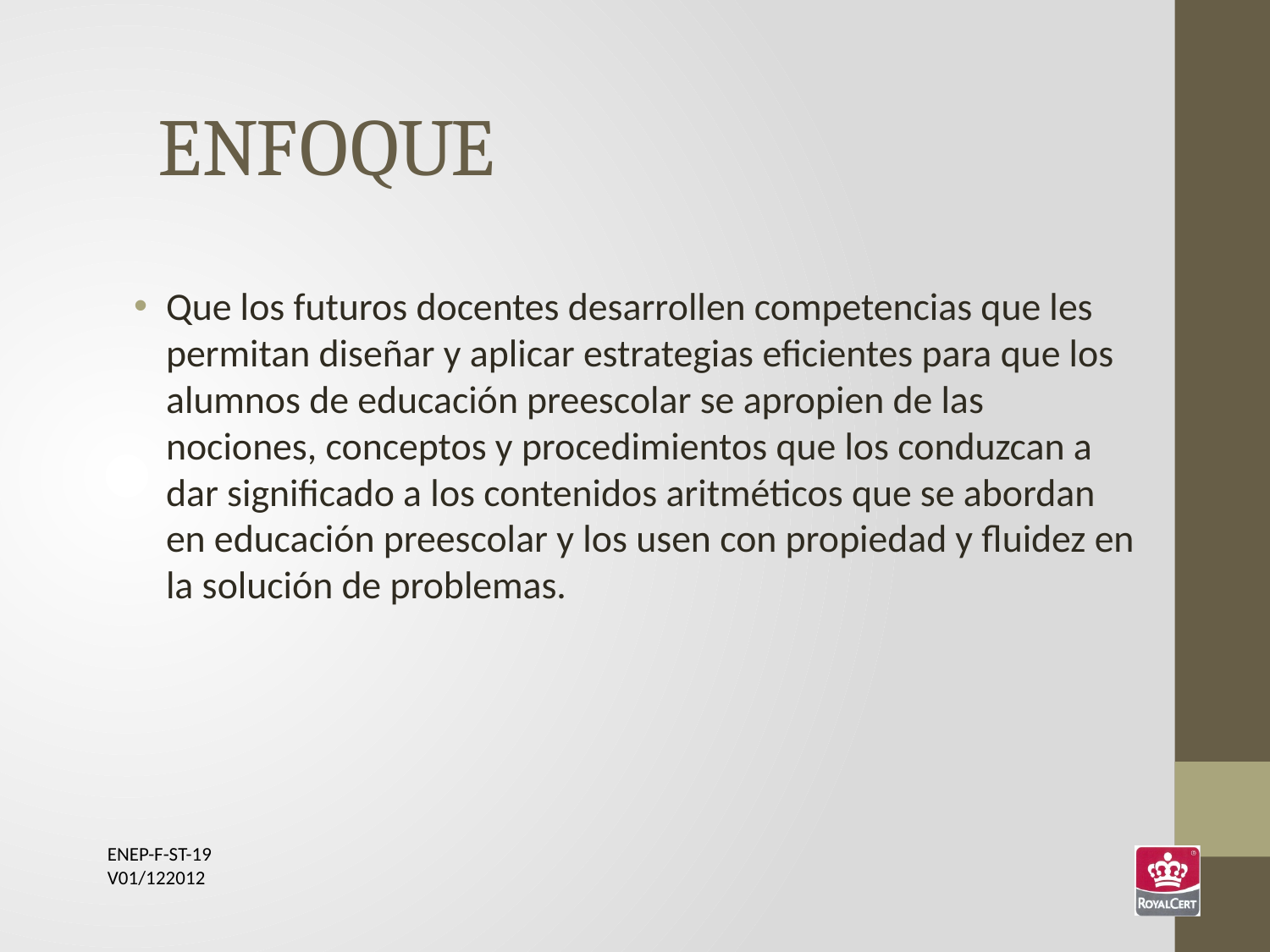

ENFOQUE

Que los futuros docentes desarrollen competencias que les permitan diseñar y aplicar estrategias eficientes para que los alumnos de educación preescolar se apropien de las nociones, conceptos y procedimientos que los conduzcan a dar significado a los contenidos aritméticos que se abordan en educación preescolar y los usen con propiedad y fluidez en la solución de problemas.